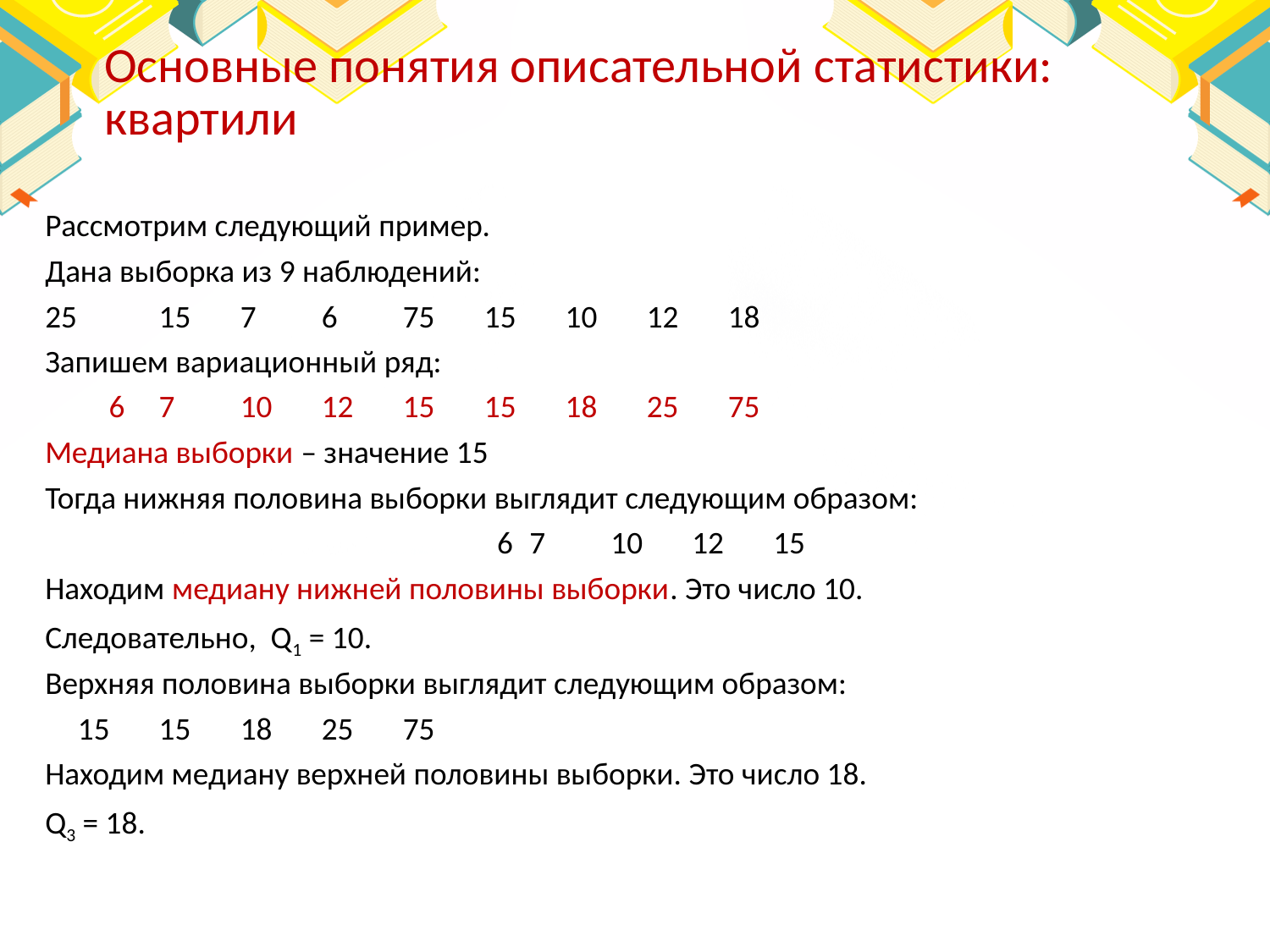

# Основные понятия описательной статистики: квартили
Рассмотрим следующий пример.
Дана выборка из 9 наблюдений:
25 	15 	7 	6 	75 	15 	10 	12 	18
Запишем вариационный ряд:
6 		7 	10 	12 	15 	15 	18 	25 	75
Медиана выборки – значение 15
Тогда нижняя половина выборки выглядит следующим образом:
6 		7 	10 	12 	15
Находим медиану нижней половины выборки. Это число 10.
Следовательно,  Q1 = 10.
Верхняя половина выборки выглядит следующим образом:
				15 	15 	18 	25 	75
Находим медиану верхней половины выборки. Это число 18.
Q3 = 18.